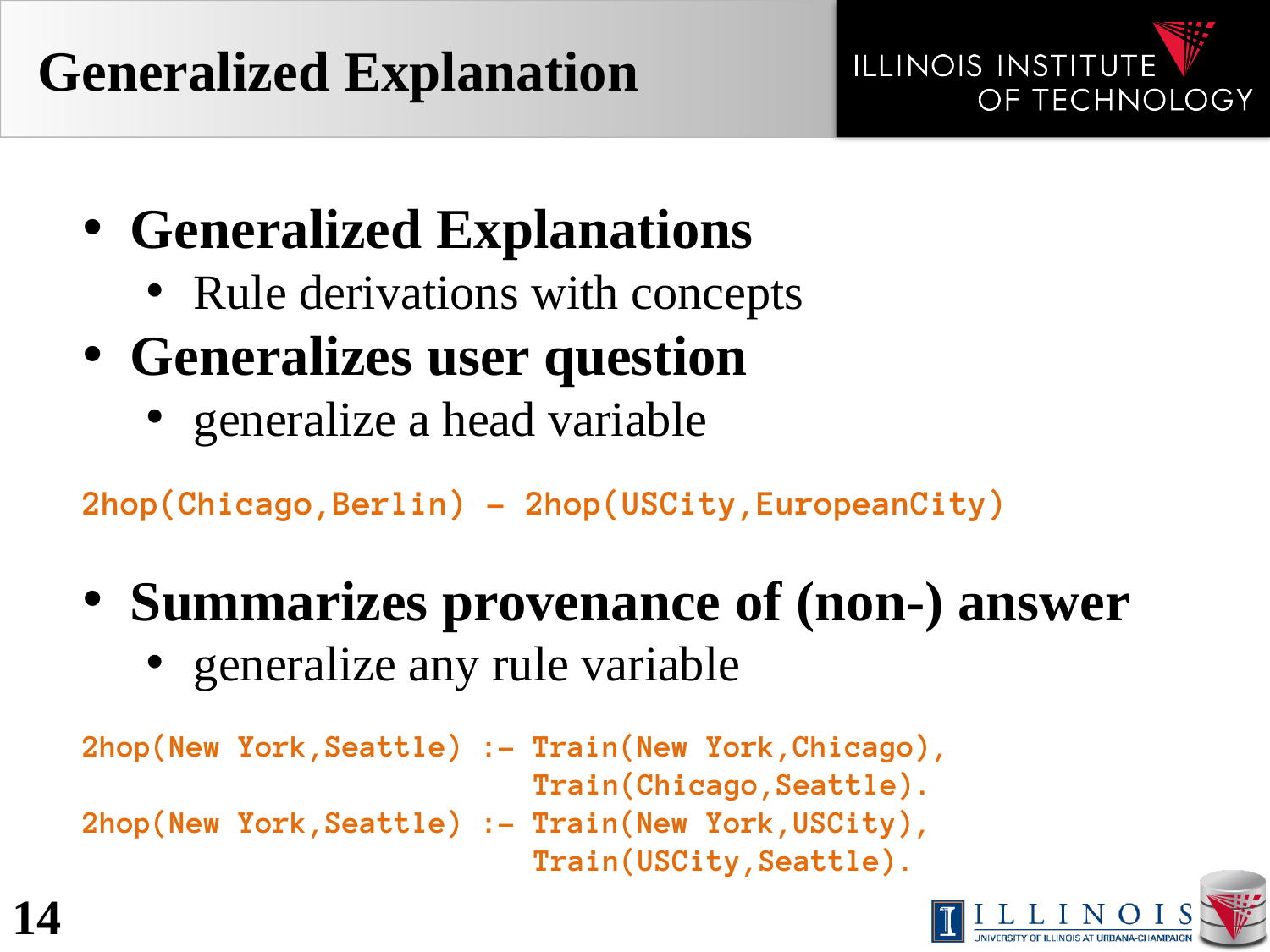

# Generalized Explanation

Generalized Explanations
Rule derivations with concepts
Generalizes user question
generalize a head variable

2hop(Chicago,Berlin) – 2hop(USCity,EuropeanCity)

Summarizes provenance of (non-) answer
generalize any rule variable

2hop(New York,Seattle) :- Train(New York,Chicago),
                          Train(Chicago,Seattle).
2hop(New York,Seattle) :- Train(New York,USCity),
                          Train(USCity,Seattle).

14